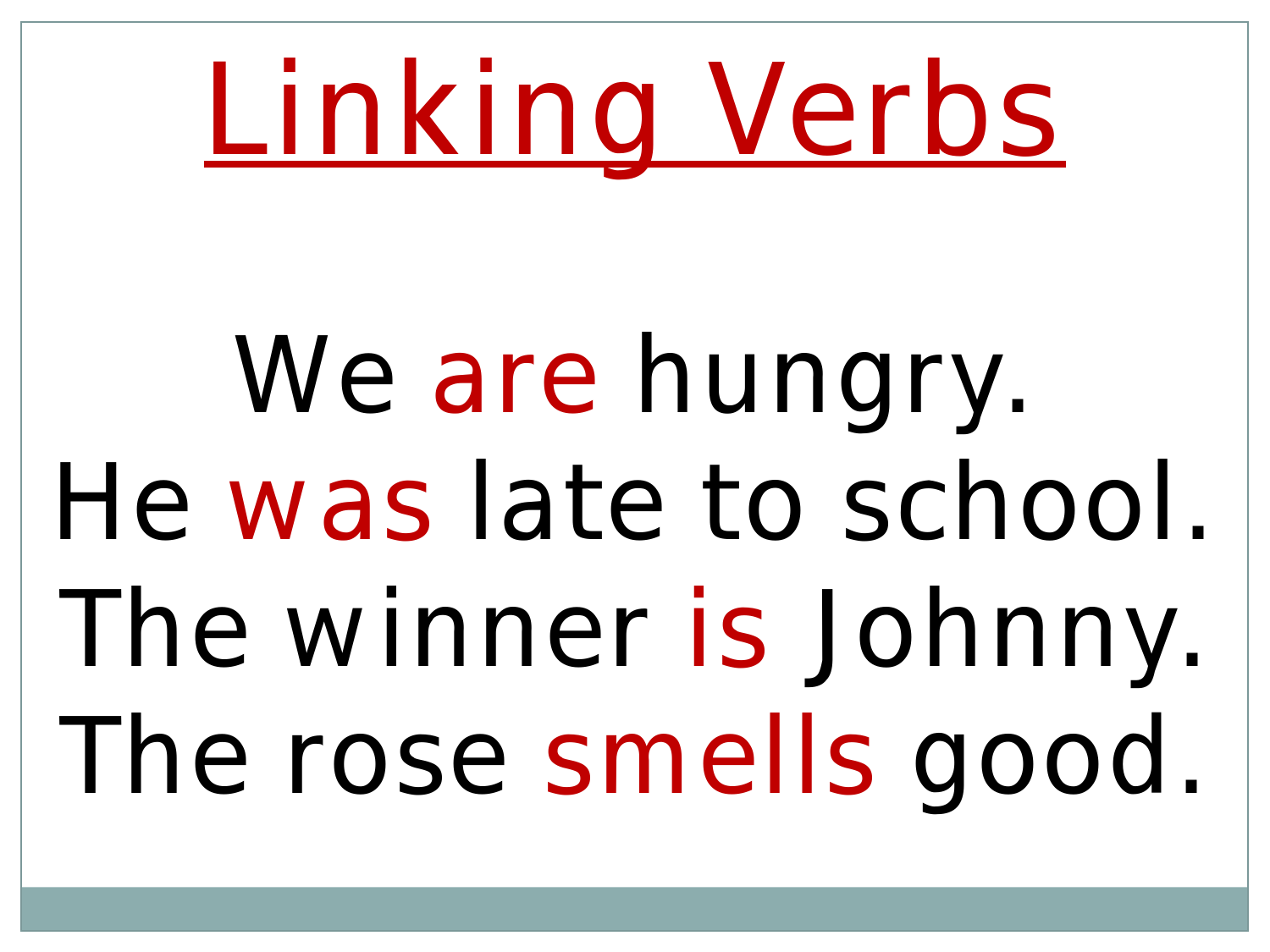

Linking Verbs

We are hungry.
He was late to school.
The winner is Johnny.
The rose smells good.